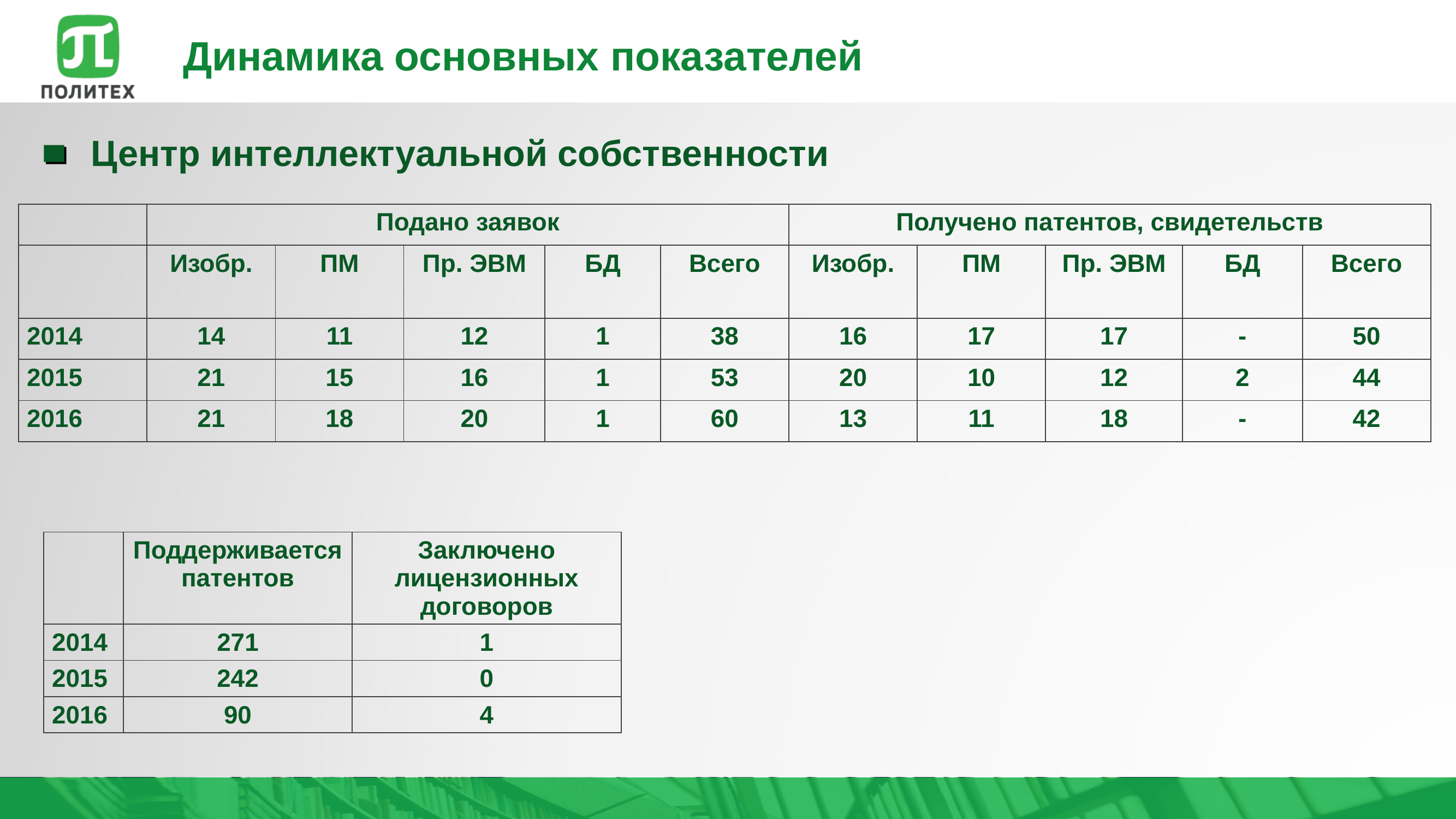

# Динамика основных показателей
Центр интеллектуальной собственности

|  | Подано заявок |  |  |  |  | Получено патентов, свидетельств |  |  |  |  |
| --- | --- | --- | --- | --- | --- | --- | --- | --- | --- | --- |
|  | Изобр. | ПМ | Пр. ЭВМ | БД | Всего | Изобр. | ПМ | Пр. ЭВМ | БД | Всего |
| 2014 | 14 | 11 | 12 | 1 | 38 | 16 | 17 | 17 | - | 50 |
| 2015 | 21 | 15 | 16 | 1 | 53 | 20 | 10 | 12 | 2 | 44 |
| 2016 | 21 | 18 | 20 | 1 | 60 | 13 | 11 | 18 | - | 42 |
|  | Поддерживается патентов | Заключено лицензионных договоров |
| --- | --- | --- |
| 2014 | 271 | 1 |
| 2015 | 242 | 0 |
| 2016 | 90 | 4 |